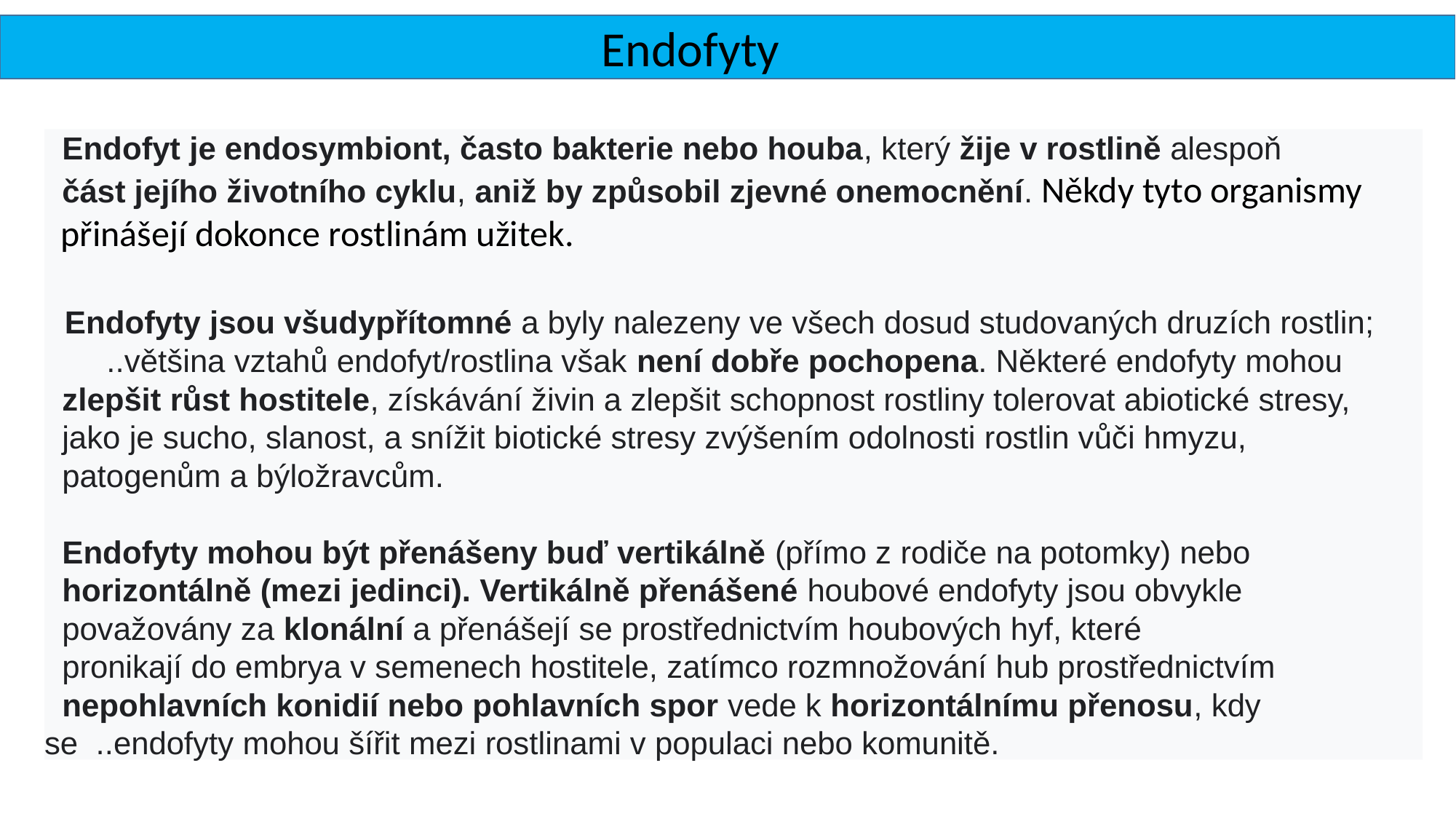

# Endofyty
  Endofyt je endosymbiont, často bakterie nebo houba, který žije v rostlině alespoň
  část jejího životního cyklu, aniž by způsobil zjevné onemocnění. Někdy tyto organismy
  přinášejí dokonce rostlinám užitek.

  Endofyty jsou všudypřítomné a byly nalezeny ve všech dosud studovaných druzích rostlin;             ..většina vztahů endofyt/rostlina však není dobře pochopena. Některé endofyty mohou
  zlepšit růst hostitele, získávání živin a zlepšit schopnost rostliny tolerovat abiotické stresy,
  jako je sucho, slanost, a snížit biotické stresy zvýšením odolnosti rostlin vůči hmyzu,
  patogenům a býložravcům.

  Endofyty mohou být přenášeny buď vertikálně (přímo z rodiče na potomky) nebo
  horizontálně (mezi jedinci). Vertikálně přenášené houbové endofyty jsou obvykle
  považovány za klonální a přenášejí se prostřednictvím houbových hyf, které
  pronikají do embrya v semenech hostitele, zatímco rozmnožování hub prostřednictvím
  nepohlavních konidií nebo pohlavních spor vede k horizontálnímu přenosu, kdy se  ..endofyty mohou šířit mezi rostlinami v populaci nebo komunitě.